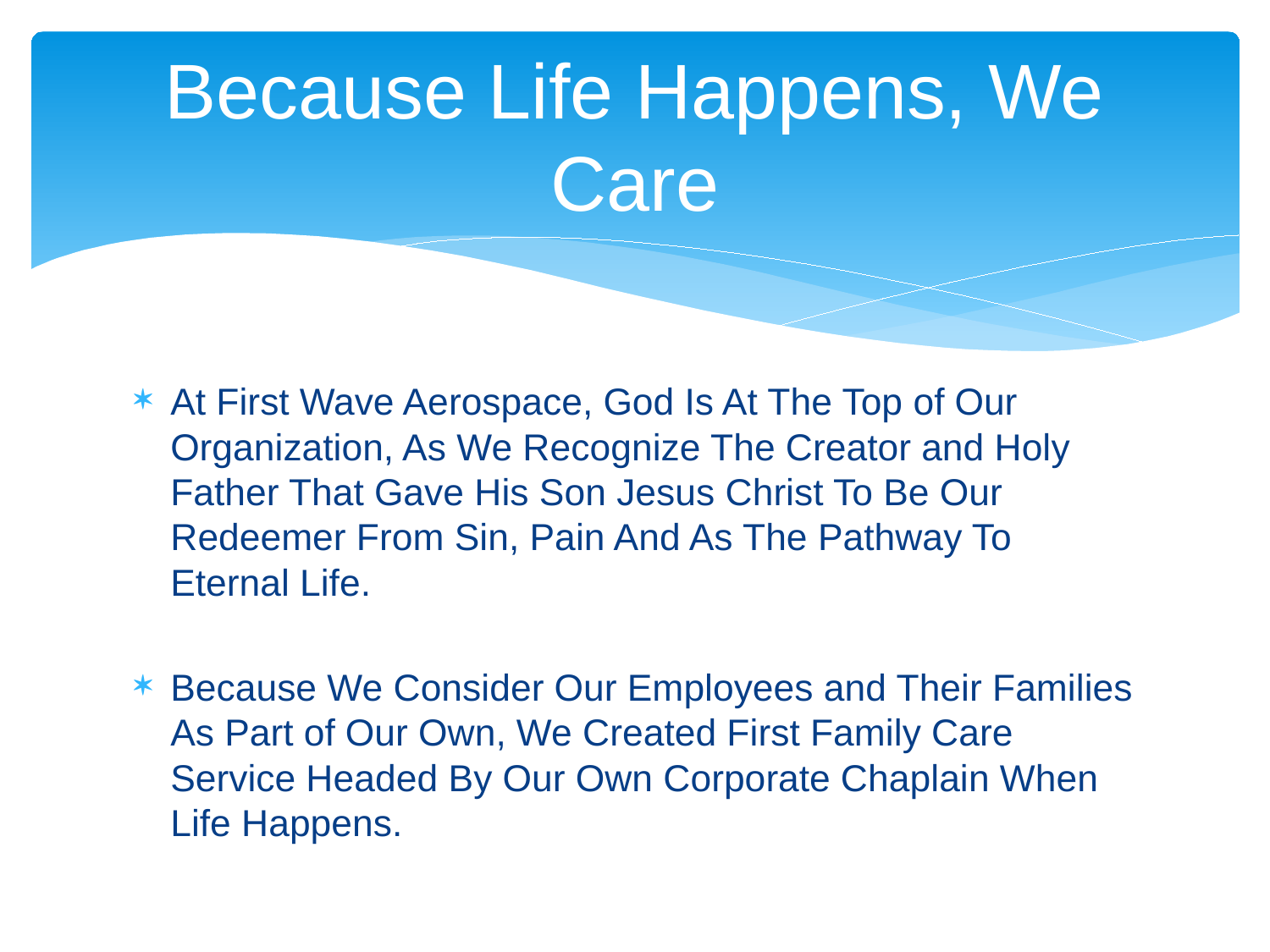

# Because Life Happens, We Care
At First Wave Aerospace, God Is At The Top of Our Organization, As We Recognize The Creator and Holy Father That Gave His Son Jesus Christ To Be Our Redeemer From Sin, Pain And As The Pathway To Eternal Life.

Because We Consider Our Employees and Their Families As Part of Our Own, We Created First Family Care Service Headed By Our Own Corporate Chaplain When Life Happens.